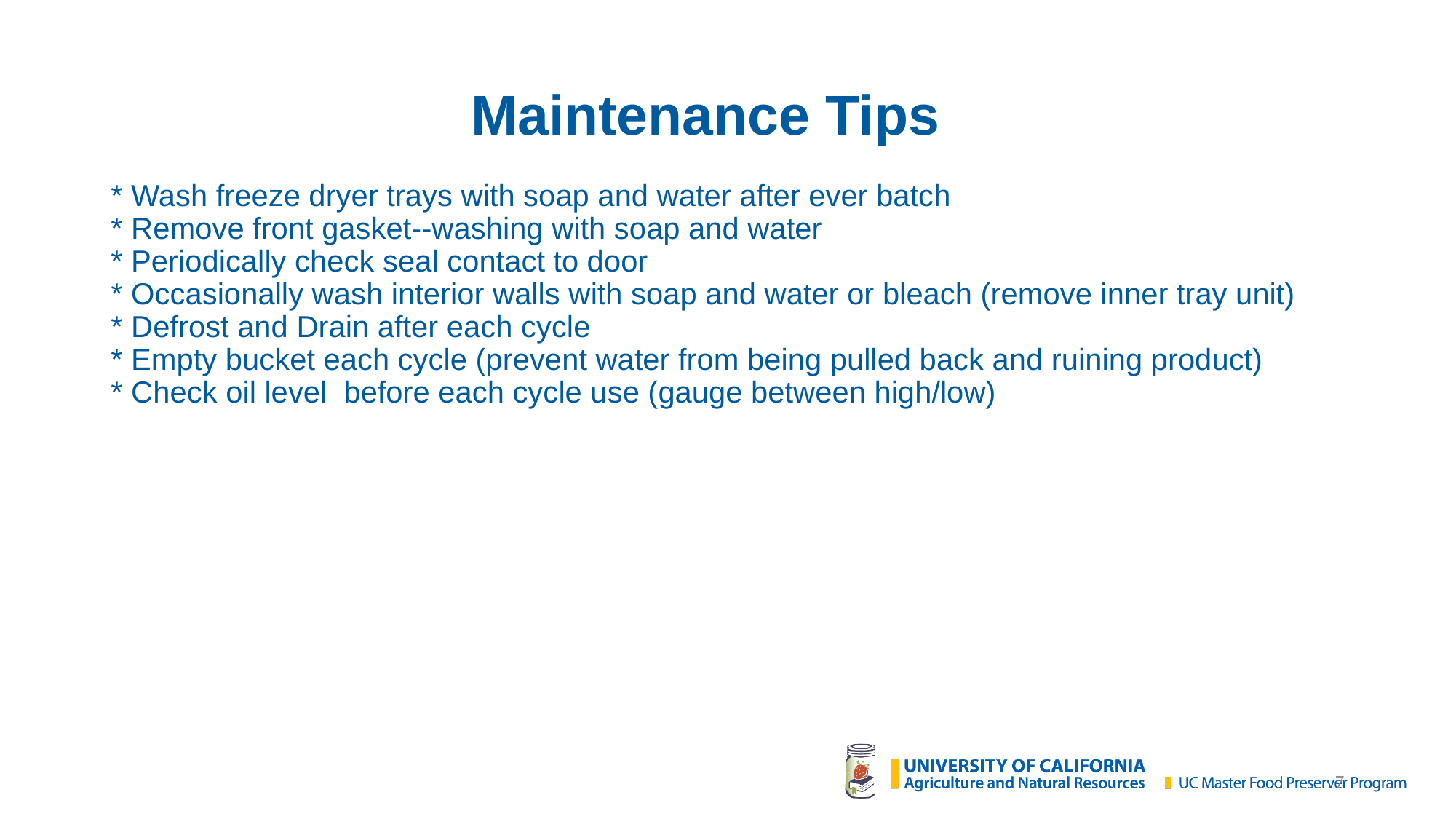

# Maintenance Tips * Wash freeze dryer trays with soap and water after ever batch * Remove front gasket--washing with soap and water * Periodically check seal contact to door * Occasionally wash interior walls with soap and water or bleach (remove inner tray unit) * Defrost and Drain after each cycle * Empty bucket each cycle (prevent water from being pulled back and ruining product) * Check oil level  before each cycle use (gauge between high/low)
7